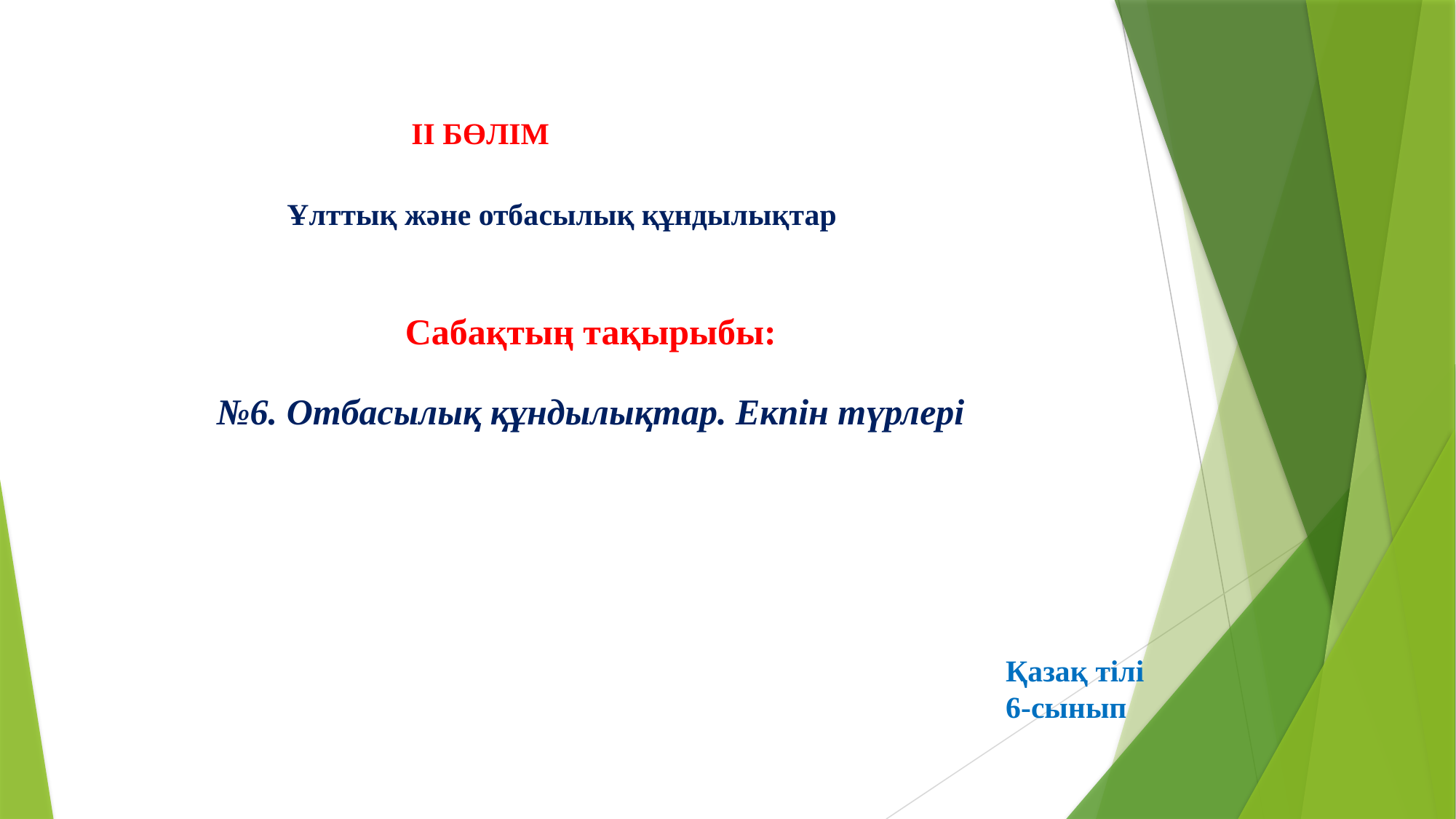

| Қазақстандағы көрікті жерлер. II БӨЛІМ Ұлттық және отбасылық ((Ұлттық және отбасылық құндылықтар Сабақтың тақырыбы: №6. Отбасылық құндылықтар. Екпін түрлері |
| --- |
Ұлттық және отбасылық құндылықтар
Қазақ тілі
6-сынып